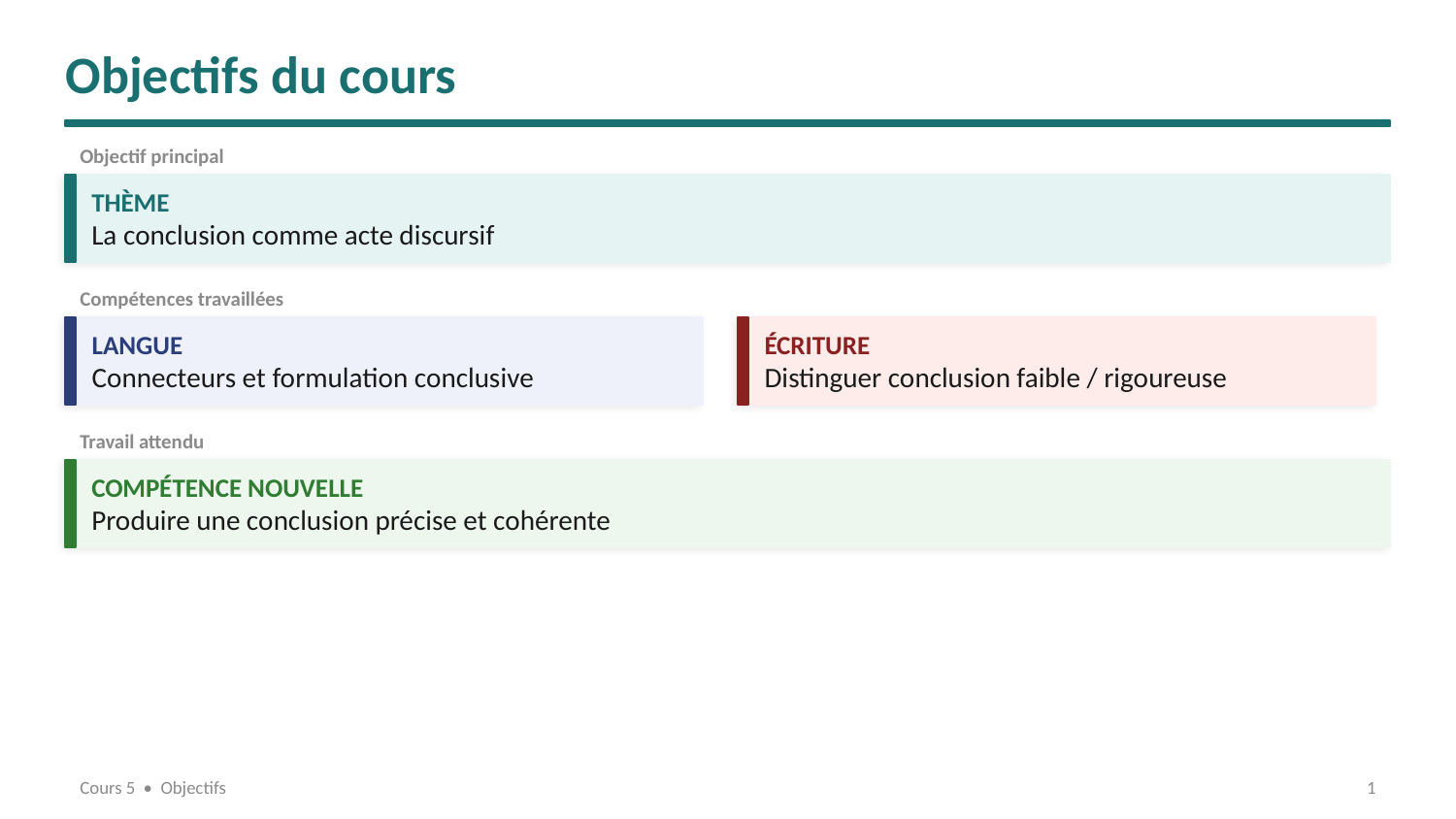

Objectifs du cours

Objectif principal

THÈME
La conclusion comme acte discursif
Compétences travaillées

LANGUE
Connecteurs et formulation conclusive

ÉCRITURE
Distinguer conclusion faible / rigoureuse
Travail attendu

COMPÉTENCE NOUVELLE
Produire une conclusion précise et cohérente
Cours 5  •  Objectifs
1